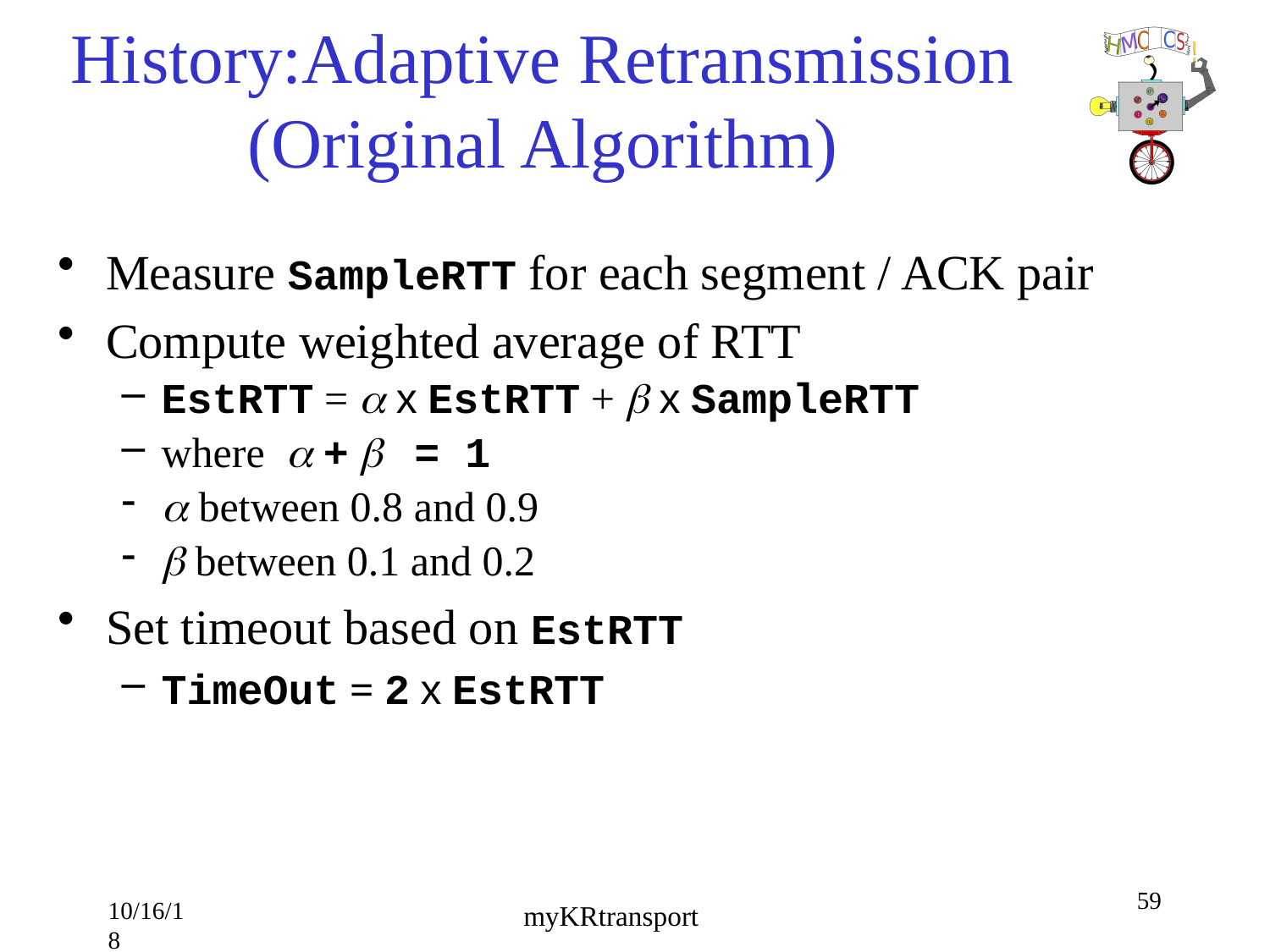

# History:Adaptive Retransmission (Original Algorithm)
Measure SampleRTT for each segment / ACK pair
Compute weighted average of RTT
EstRTT = α x EstRTT + β x SampleRTT
where  α + β  = 1
α between 0.8 and 0.9
β between 0.1 and 0.2
Set timeout based on EstRTT
TimeOut = 2 x EstRTT
59
10/16/18